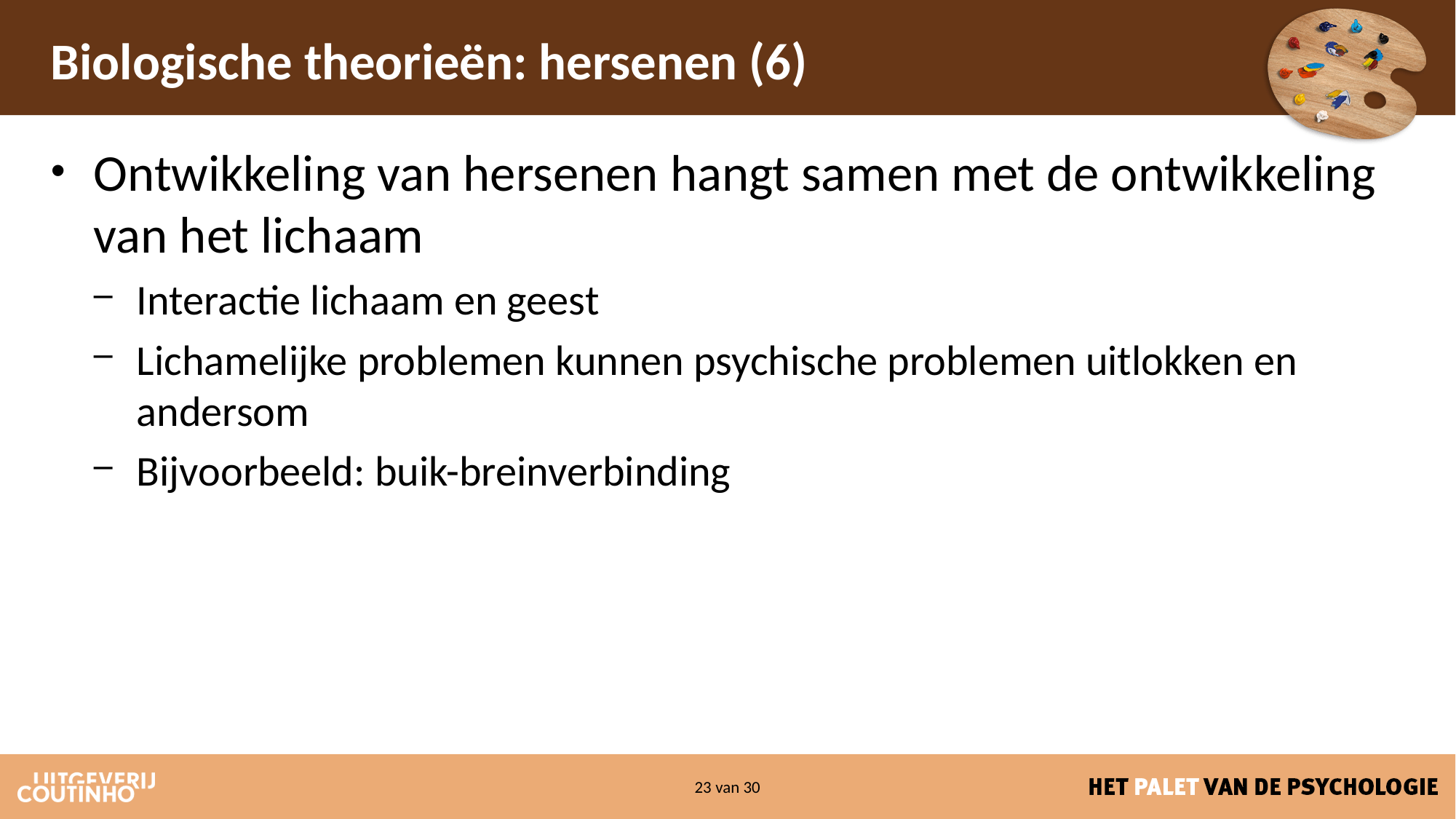

# Biologische theorieën: hersenen (6)
Ontwikkeling van hersenen hangt samen met de ontwikkeling van het lichaam
Interactie lichaam en geest
Lichamelijke problemen kunnen psychische problemen uitlokken en andersom
Bijvoorbeeld: buik-breinverbinding